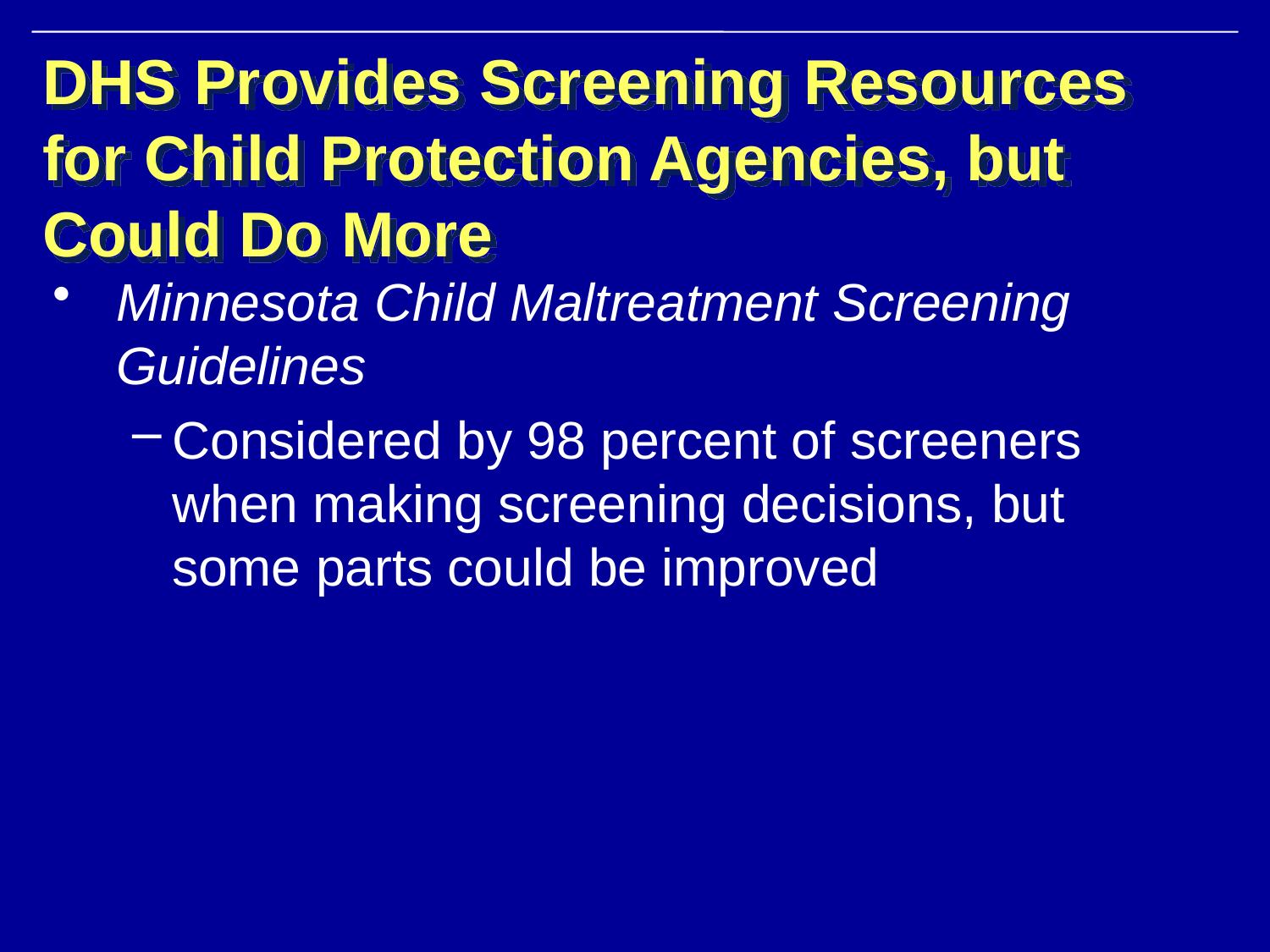

# DHS Provides Screening Resources  for Child Protection Agencies, but Could Do More
Minnesota Child Maltreatment Screening Guidelines
Considered by 98 percent of screeners when making screening decisions, but some parts could be improved